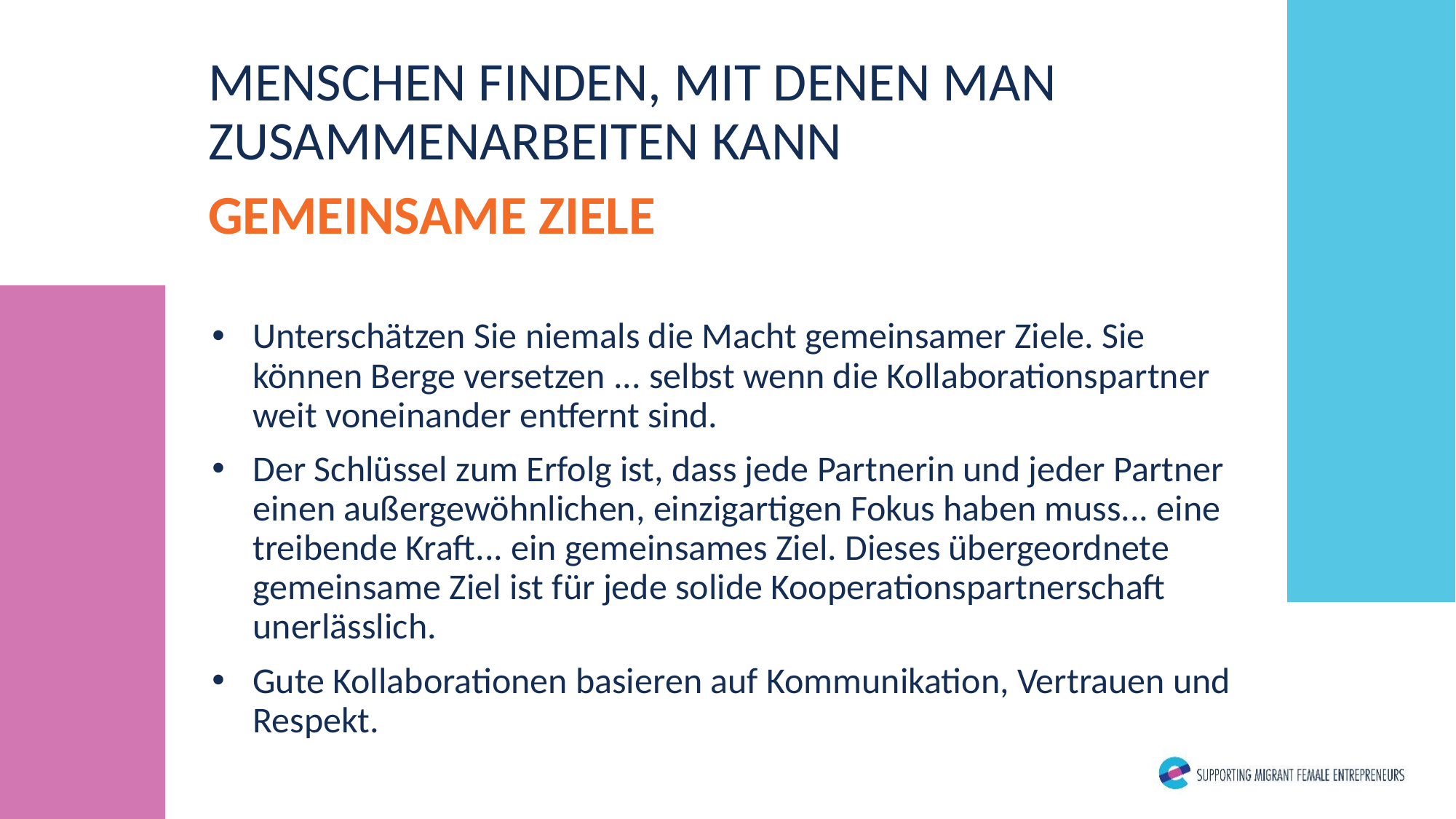

MENSCHEN FINDEN, MIT DENEN MAN ZUSAMMENARBEITEN KANN
GEMEINSAME ZIELE

Unterschätzen Sie niemals die Macht gemeinsamer Ziele. Sie können Berge versetzen ... selbst wenn die Kollaborationspartner weit voneinander entfernt sind.
Der Schlüssel zum Erfolg ist, dass jede Partnerin und jeder Partner einen außergewöhnlichen, einzigartigen Fokus haben muss... eine treibende Kraft... ein gemeinsames Ziel. Dieses übergeordnete gemeinsame Ziel ist für jede solide Kooperationspartnerschaft unerlässlich.
Gute Kollaborationen basieren auf Kommunikation, Vertrauen und Respekt.